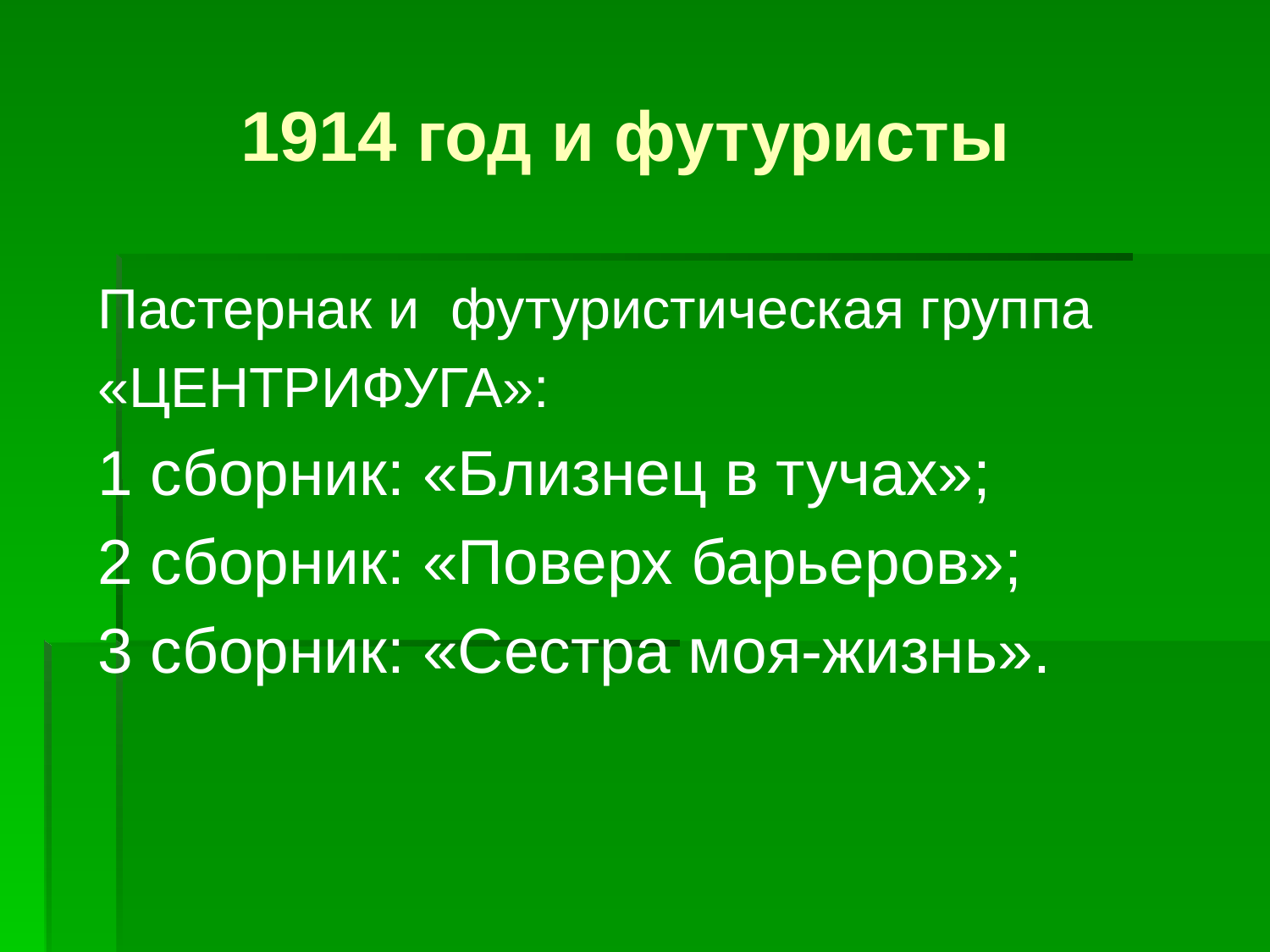

# 1914 год и футуристы
Пастернак и  футуристическая группа
«ЦЕНТРИФУГА»:
1 сборник: «Близнец в тучах»;
2 сборник: «Поверх барьеров»;
3 сборник: «Сестра моя-жизнь».